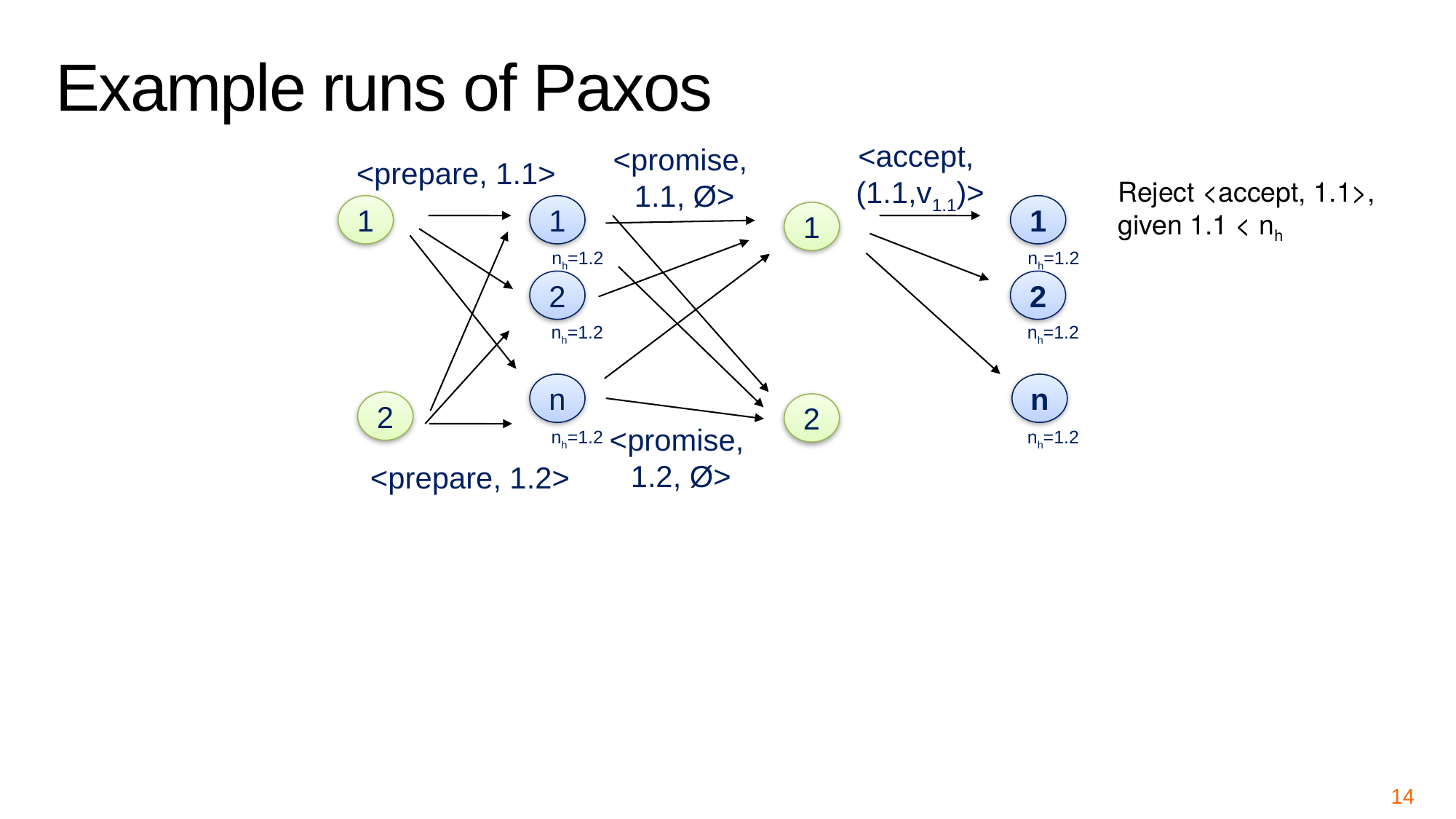

# Example runs of Paxos
<accept,
(1.1,v1.1)>
<promise,
1.1, Ø>
<prepare, 1.1>
Reject <accept, 1.1>, given 1.1 < nh
1
1
1
1

nh=1.2
nh=1.2

2
2
nh=1.2
nh=1.2

n
n
2
2

<promise,
1.2, Ø>
nh=1.2
nh=1.2

<prepare, 1.2>
14